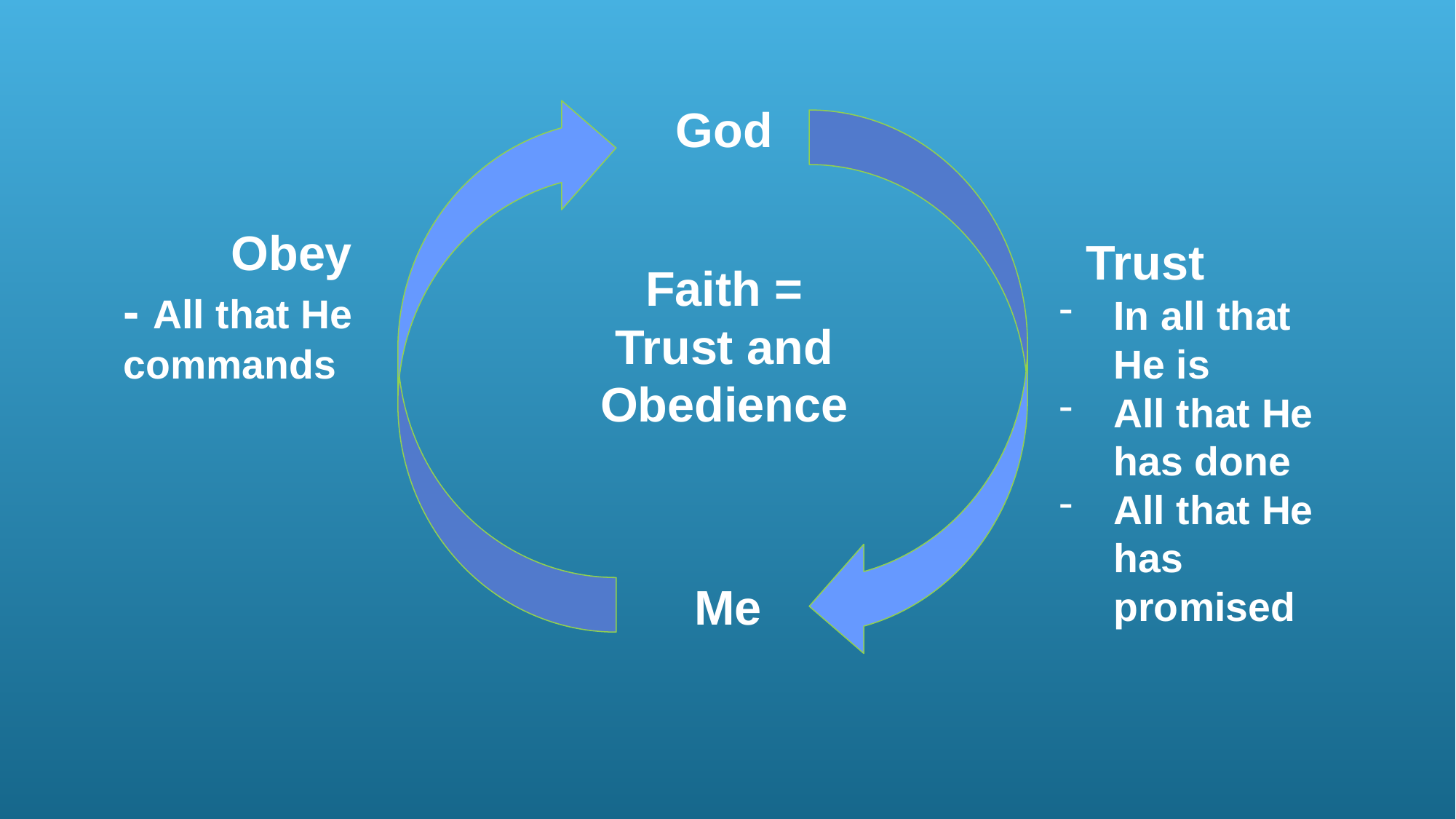

Obey
- All that He commands
God

  Trust
In all that He is
All that He has done
All that He has promised

Faith =
Trust and
Obedience

Me